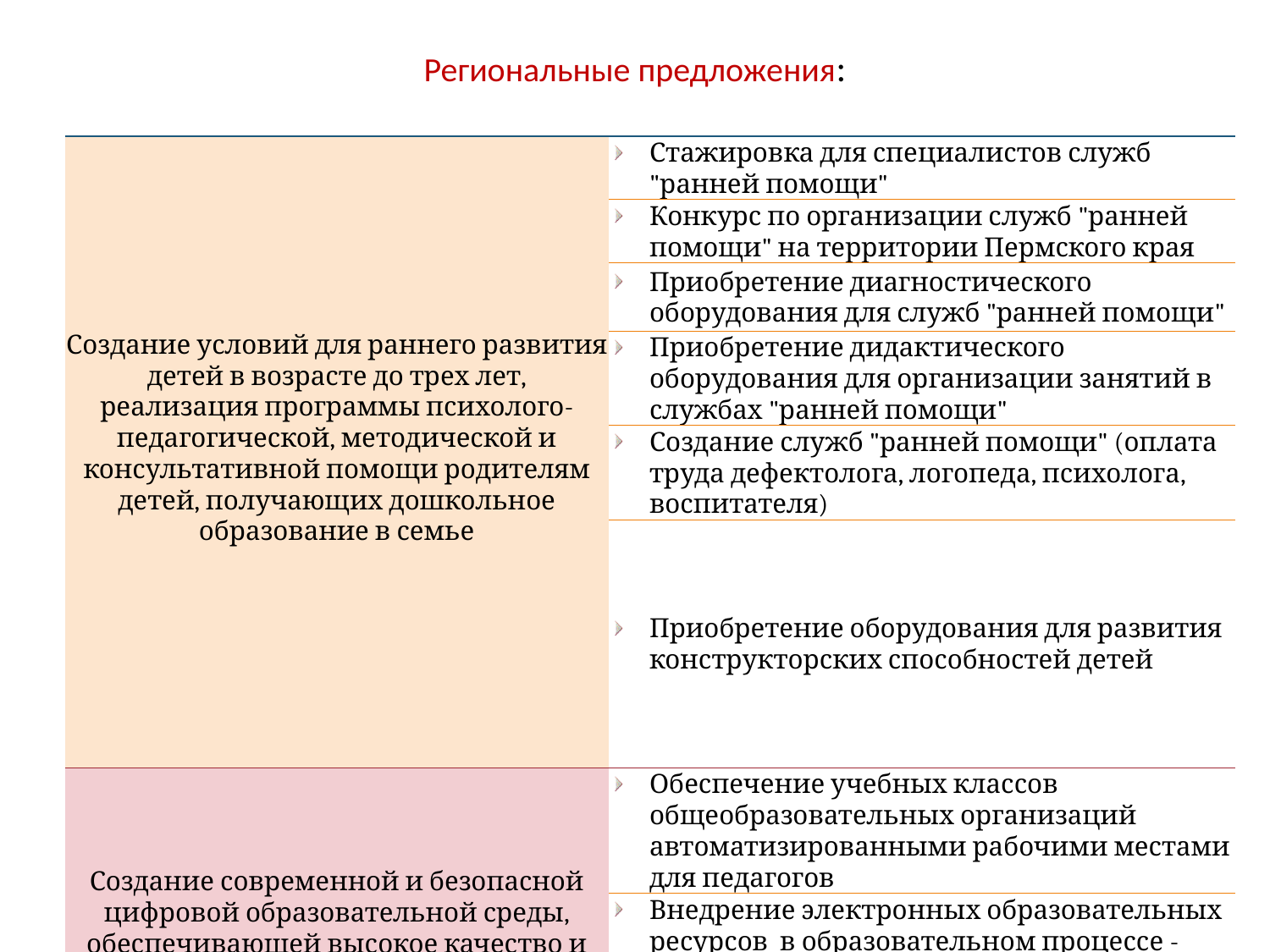

# Региональные предложения:
| Создание условий для раннего развития детей в возрасте до трех лет, реализация программы психолого-педагогической, методической и консультативной помощи родителям детей, получающих дошкольное образование в семье | Стажировка для специалистов служб "ранней помощи" |
| --- | --- |
|  | Конкурс по организации служб "ранней помощи" на территории Пермского края |
|  | Приобретение диагностического оборудования для служб "ранней помощи" |
|  | Приобретение дидактического оборудования для организации занятий в службах "ранней помощи" |
|  | Создание служб "ранней помощи" (оплата труда дефектолога, логопеда, психолога, воспитателя) |
|  | Приобретение оборудования для развития конструкторских способностей детей |
| Создание современной и безопасной цифровой образовательной среды, обеспечивающей высокое качество и доступность образования всех видов и уровней | Обеспечение учебных классов общеобразовательных организаций автоматизированными рабочими местами для педагогов |
|  | Внедрение электронных образовательных ресурсов в образовательном процессе - Мобильная электронная школа |
|  | Внедрение электронных школьных библиотек |
|  | Приобретение/обновление компьютерного парка в учебных классах |